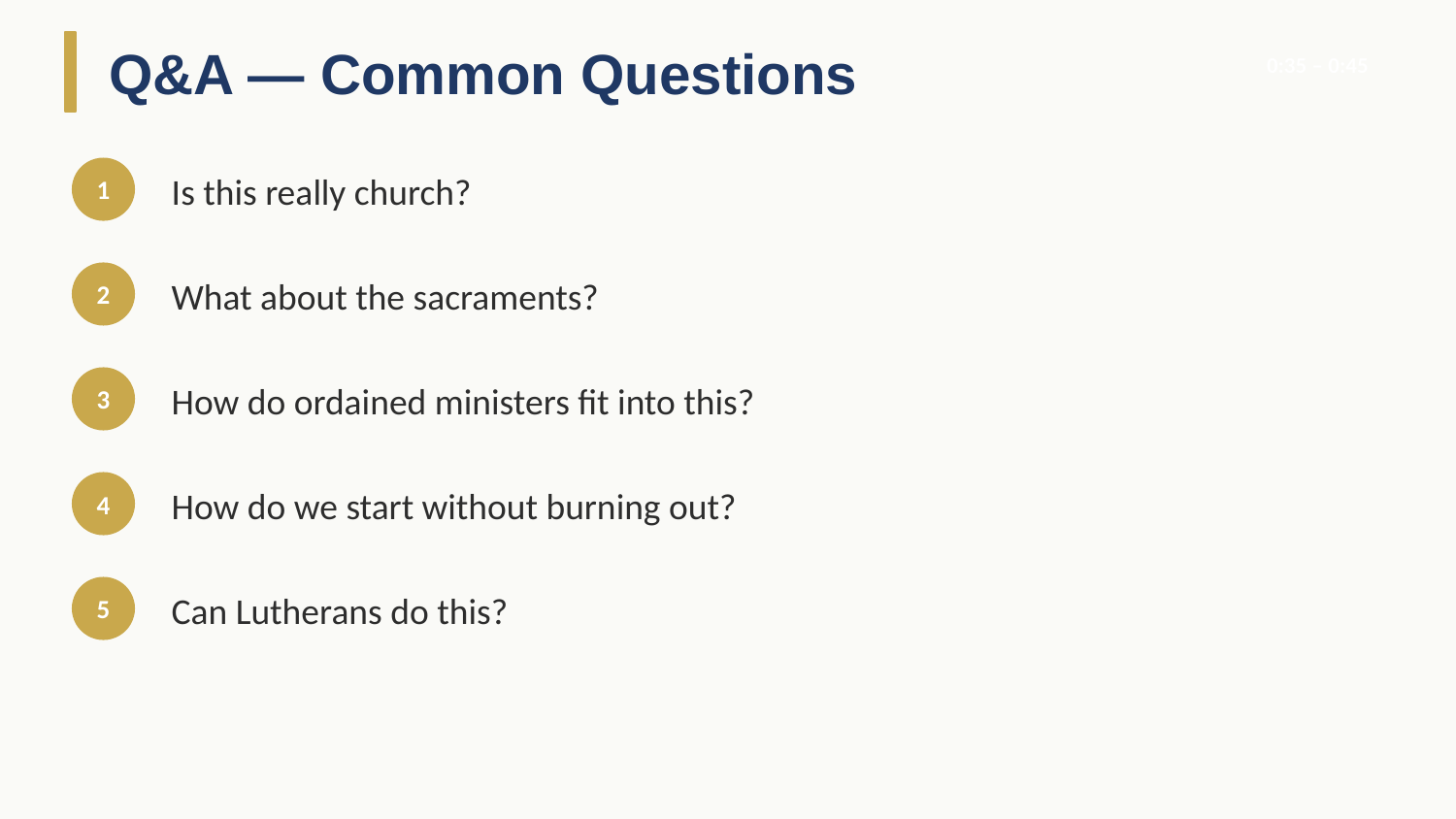

Q&A — Common Questions
0:35 – 0:45

1
Is this really church?

2
What about the sacraments?

3
How do ordained ministers fit into this?

4
How do we start without burning out?

5
Can Lutherans do this?